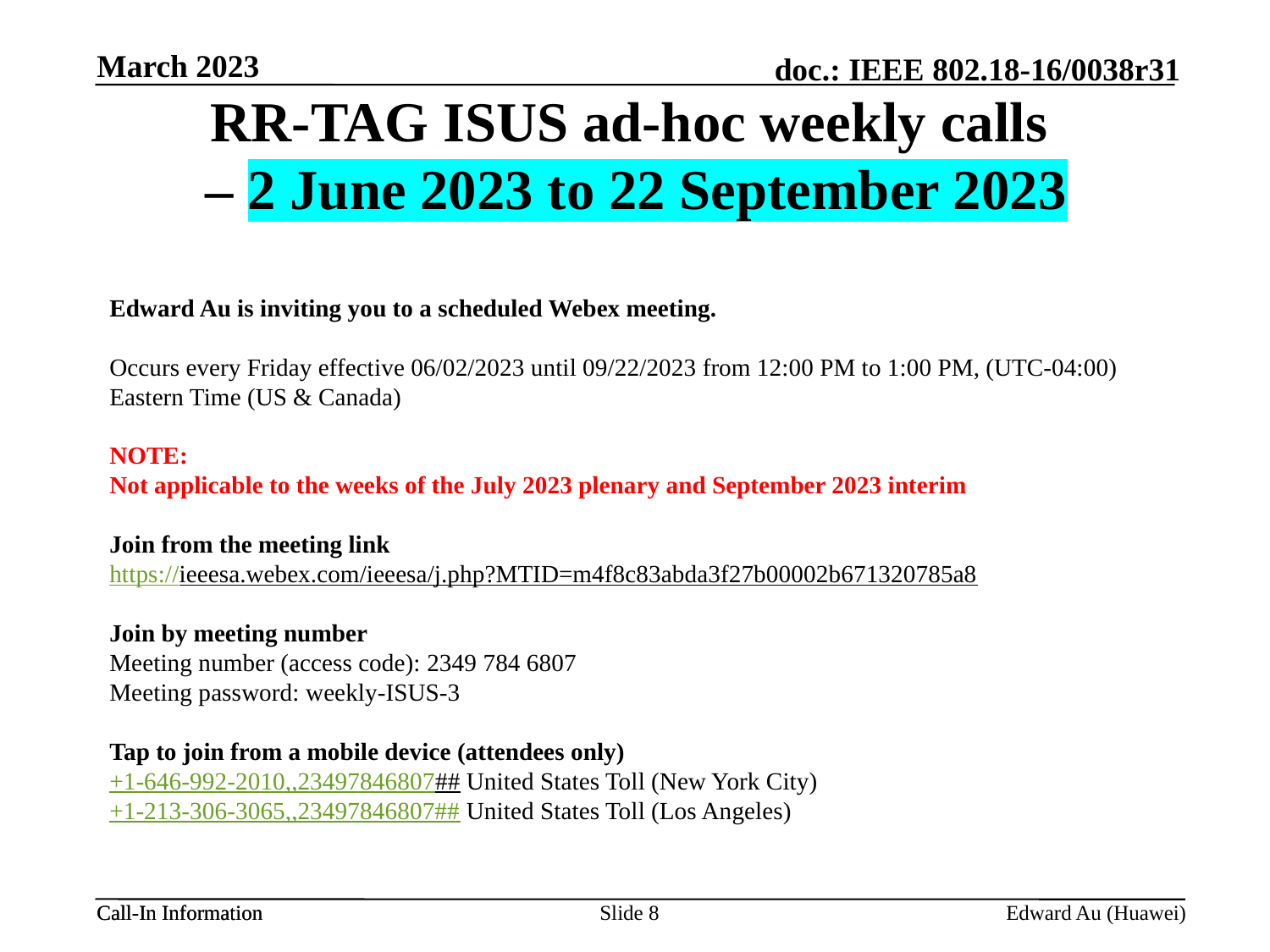

March 2023
# RR-TAG ISUS ad-hoc weekly calls – 2 June 2023 to 22 September 2023
Edward Au is inviting you to a scheduled Webex meeting.

Occurs every Friday effective 06/02/2023 until 09/22/2023 from 12:00 PM to 1:00 PM, (UTC-04:00) Eastern Time (US & Canada)

NOTE:
Not applicable to the weeks of the July 2023 plenary and September 2023 interim

Join from the meeting link
https://ieeesa.webex.com/ieeesa/j.php?MTID=m4f8c83abda3f27b00002b671320785a8

Join by meeting number
Meeting number (access code): 2349 784 6807
Meeting password: weekly-ISUS-3

Tap to join from a mobile device (attendees only)
+1-646-992-2010,,23497846807## United States Toll (New York City)
+1-213-306-3065,,23497846807## United States Toll (Los Angeles)

Slide 8
Edward Au (Huawei)